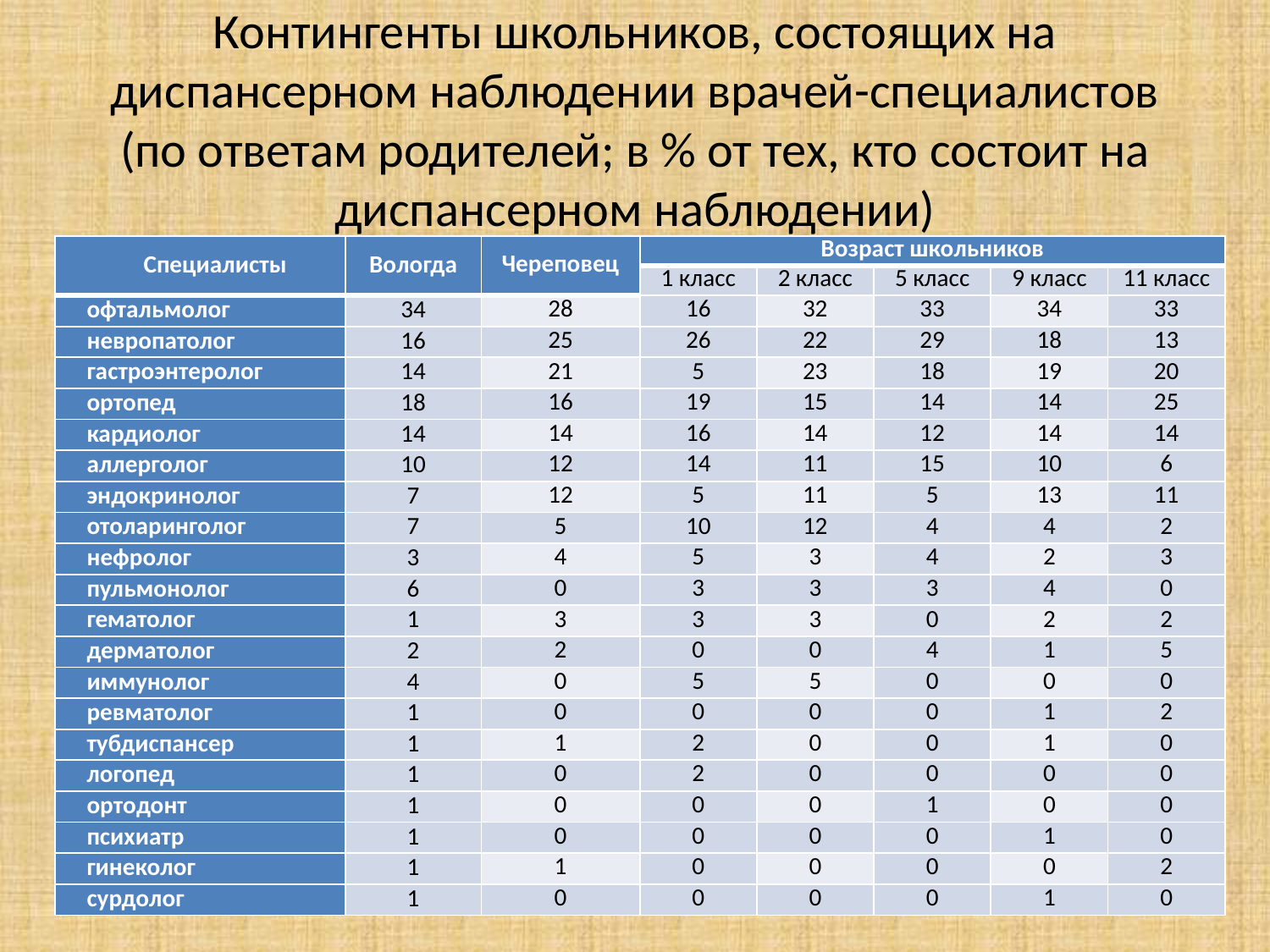

# Контингенты школьников, состоящих на диспансерном наблюдении врачей-специалистов (по ответам родителей; в % от тех, кто состоит на диспансерном наблюдении)
| Специалисты | Вологда | Череповец | Возраст школьников |  |  |  |  |
| --- | --- | --- | --- | --- | --- | --- | --- |
|  |  |  | 1 класс | 2 класс | 5 класс | 9 класс | 11 класс |
| офтальмолог | 34 | 28 | 16 | 32 | 33 | 34 | 33 |
| невропатолог | 16 | 25 | 26 | 22 | 29 | 18 | 13 |
| гастроэнтеролог | 14 | 21 | 5 | 23 | 18 | 19 | 20 |
| ортопед | 18 | 16 | 19 | 15 | 14 | 14 | 25 |
| кардиолог | 14 | 14 | 16 | 14 | 12 | 14 | 14 |
| аллерголог | 10 | 12 | 14 | 11 | 15 | 10 | 6 |
| эндокринолог | 7 | 12 | 5 | 11 | 5 | 13 | 11 |
| отоларинголог | 7 | 5 | 10 | 12 | 4 | 4 | 2 |
| нефролог | 3 | 4 | 5 | 3 | 4 | 2 | 3 |
| пульмонолог | 6 | 0 | 3 | 3 | 3 | 4 | 0 |
| гематолог | 1 | 3 | 3 | 3 | 0 | 2 | 2 |
| дерматолог | 2 | 2 | 0 | 0 | 4 | 1 | 5 |
| иммунолог | 4 | 0 | 5 | 5 | 0 | 0 | 0 |
| ревматолог | 1 | 0 | 0 | 0 | 0 | 1 | 2 |
| тубдиспансер | 1 | 1 | 2 | 0 | 0 | 1 | 0 |
| логопед | 1 | 0 | 2 | 0 | 0 | 0 | 0 |
| ортодонт | 1 | 0 | 0 | 0 | 1 | 0 | 0 |
| психиатр | 1 | 0 | 0 | 0 | 0 | 1 | 0 |
| гинеколог | 1 | 1 | 0 | 0 | 0 | 0 | 2 |
| сурдолог | 1 | 0 | 0 | 0 | 0 | 1 | 0 |